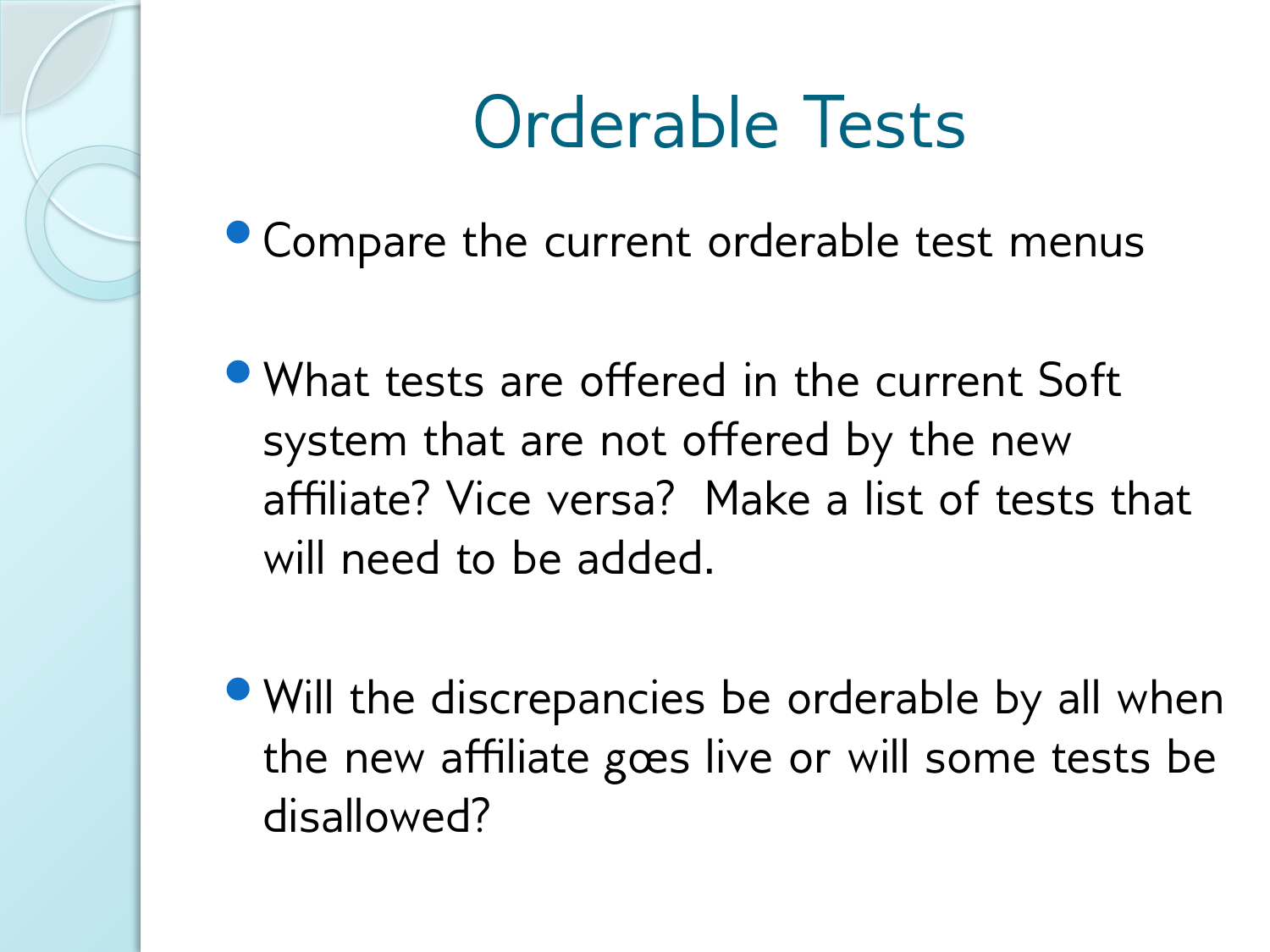

# Orderable Tests
Compare the current orderable test menus

What tests are offered in the current Soft system that are not offered by the new affiliate? Vice versa?  Make a list of tests that will need to be added.

Will the discrepancies be orderable by all when the new affiliate goes live or will some tests be disallowed?